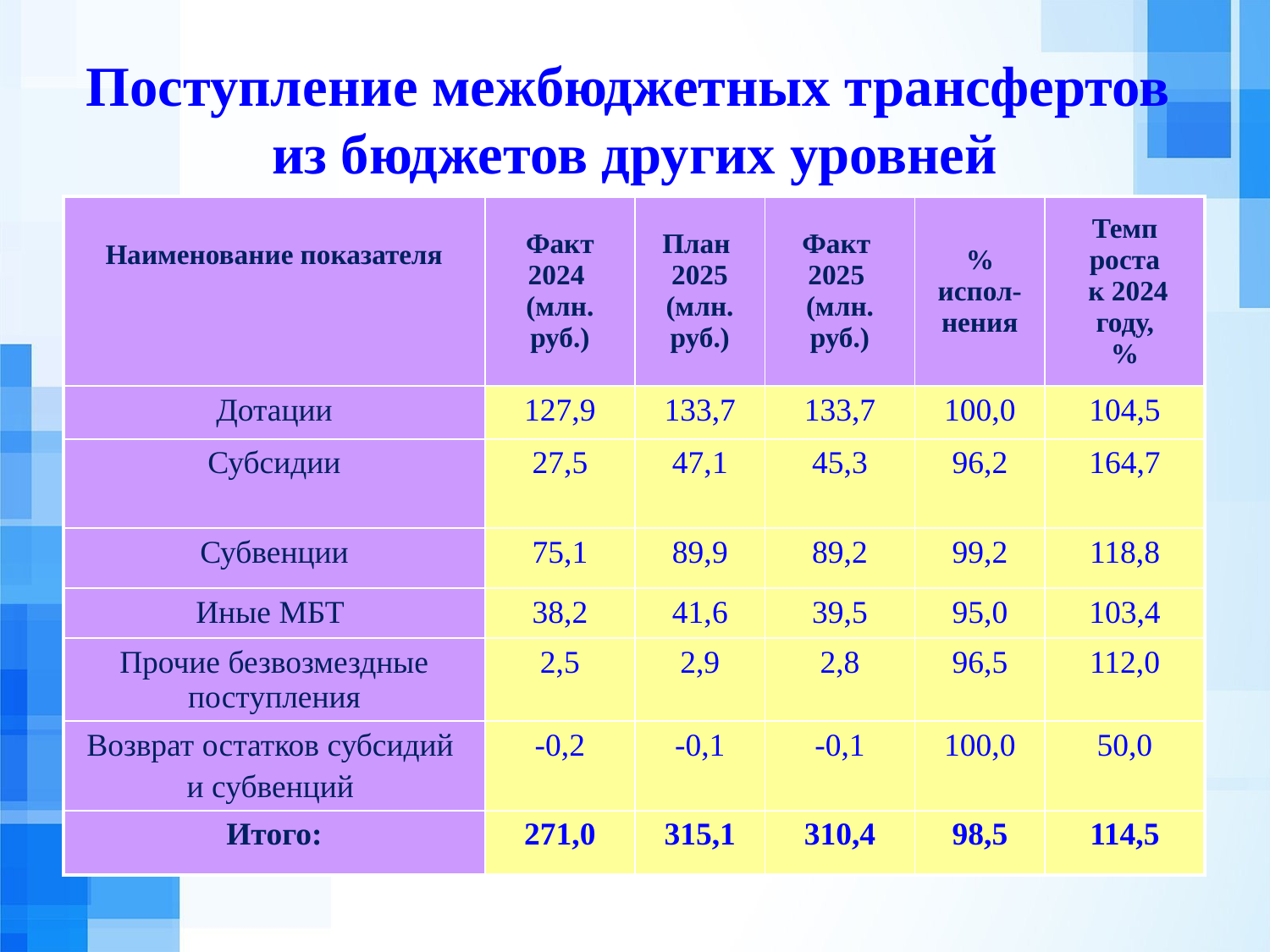

Поступление межбюджетных трансфертов
из бюджетов других уровней
| Наименование показателя | Факт 2024 (млн. руб.) | План 2025 (млн. руб.) | Факт 2025 (млн. руб.) | % испол-нения | Темп роста к 2024 году, % |
| --- | --- | --- | --- | --- | --- |
| Дотации | 127,9 | 133,7 | 133,7 | 100,0 | 104,5 |
| Субсидии | 27,5 | 47,1 | 45,3 | 96,2 | 164,7 |
| Субвенции | 75,1 | 89,9 | 89,2 | 99,2 | 118,8 |
| Иные МБТ | 38,2 | 41,6 | 39,5 | 95,0 | 103,4 |
| Прочие безвозмездные поступления | 2,5 | 2,9 | 2,8 | 96,5 | 112,0 |
| Возврат остатков субсидий и субвенций | -0,2 | -0,1 | -0,1 | 100,0 | 50,0 |
| Итого: | 271,0 | 315,1 | 310,4 | 98,5 | 114,5 |